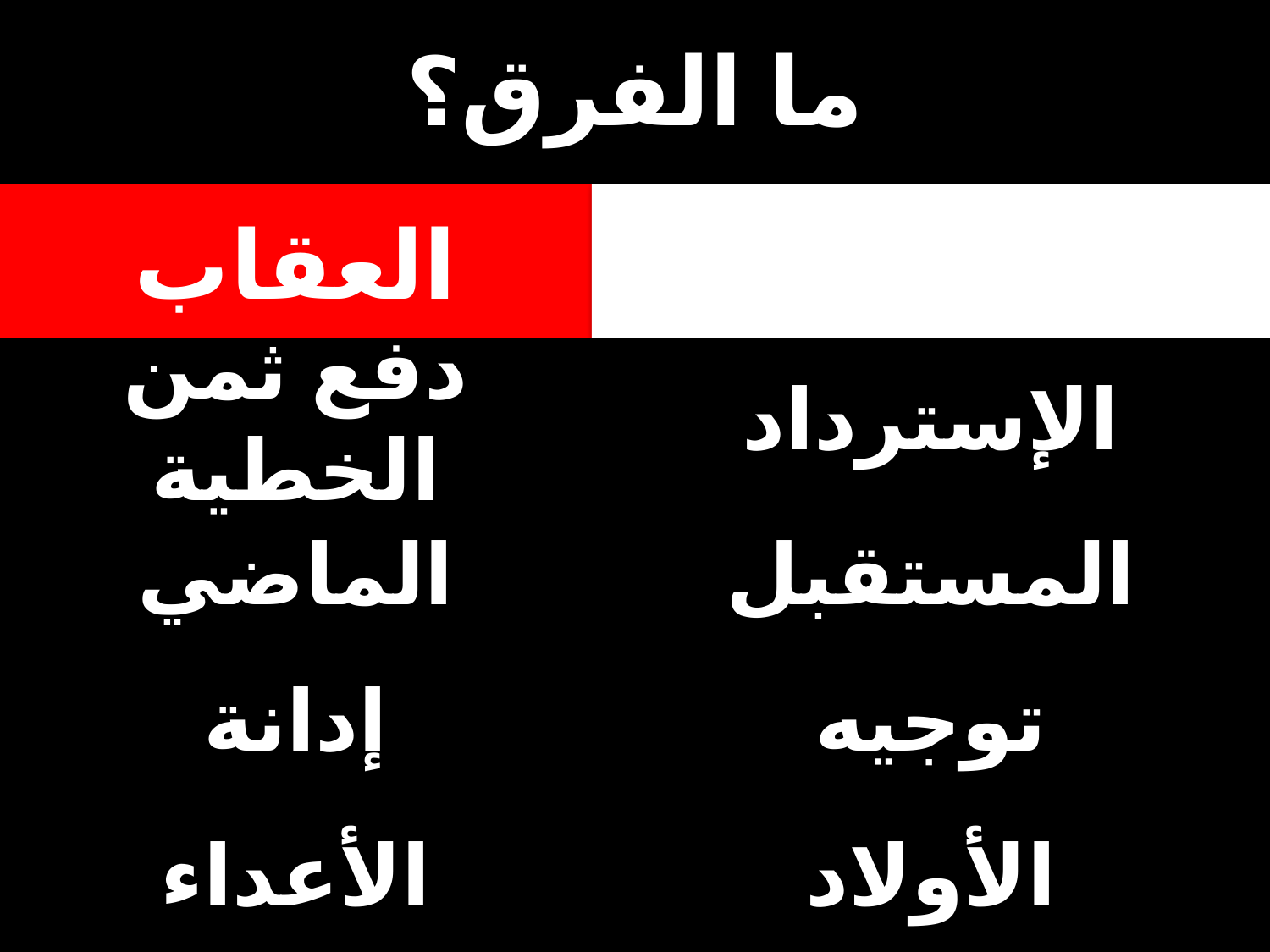

# ما الفرق؟
العقاب
التأديب
دفع ثمن الخطية
الإسترداد
الماضي
المستقبل
إدانة
توجيه
الأعداء
الأولاد